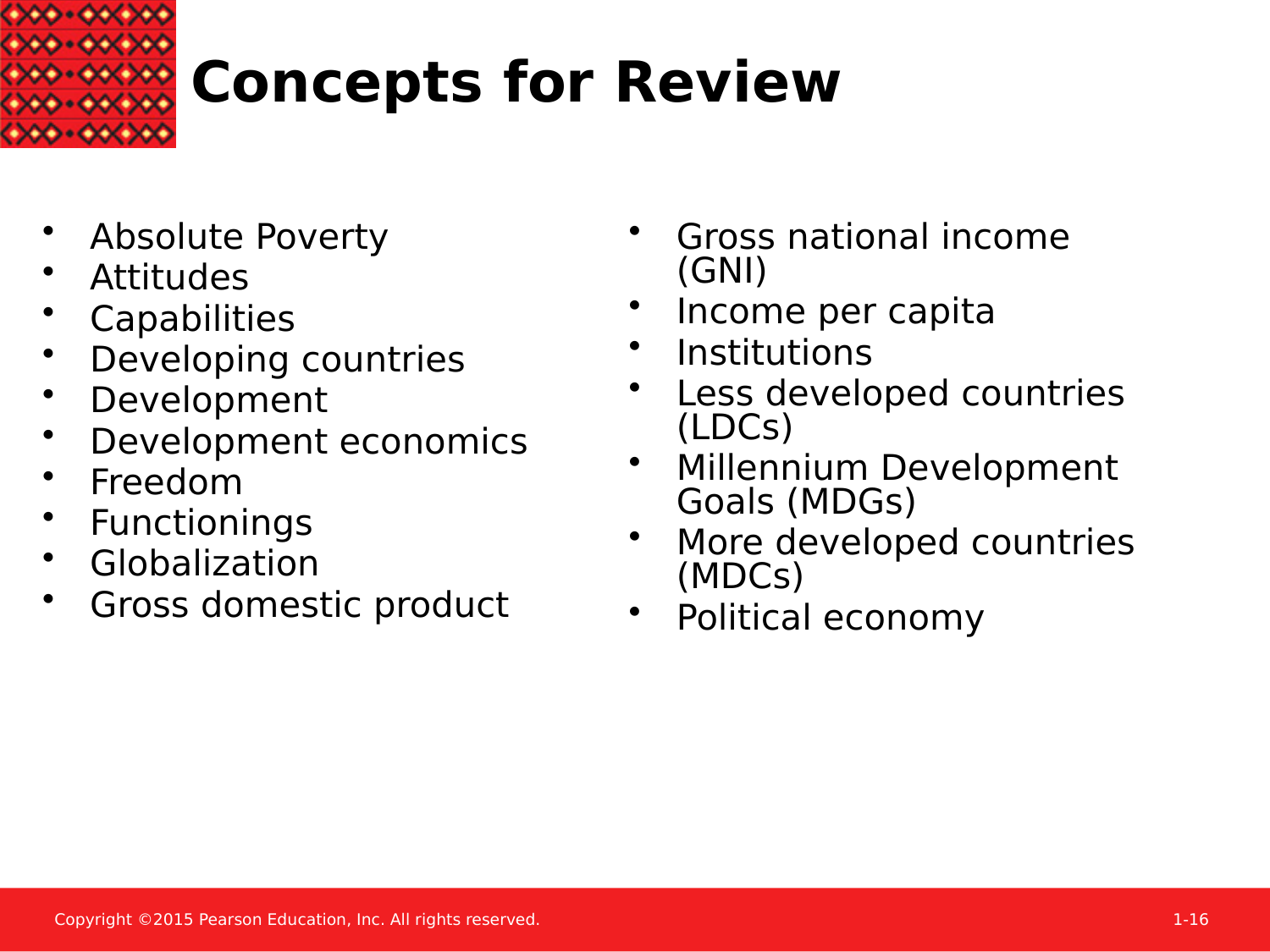

Concepts for Review
Absolute Poverty
Attitudes
Capabilities
Developing countries
Development
Development economics
Freedom
Functionings
Globalization
Gross domestic product
Gross national income  (GNI)
Income per capita
Institutions
Less developed countries (LDCs)
Millennium Development Goals (MDGs)
More developed countries (MDCs)
Political economy